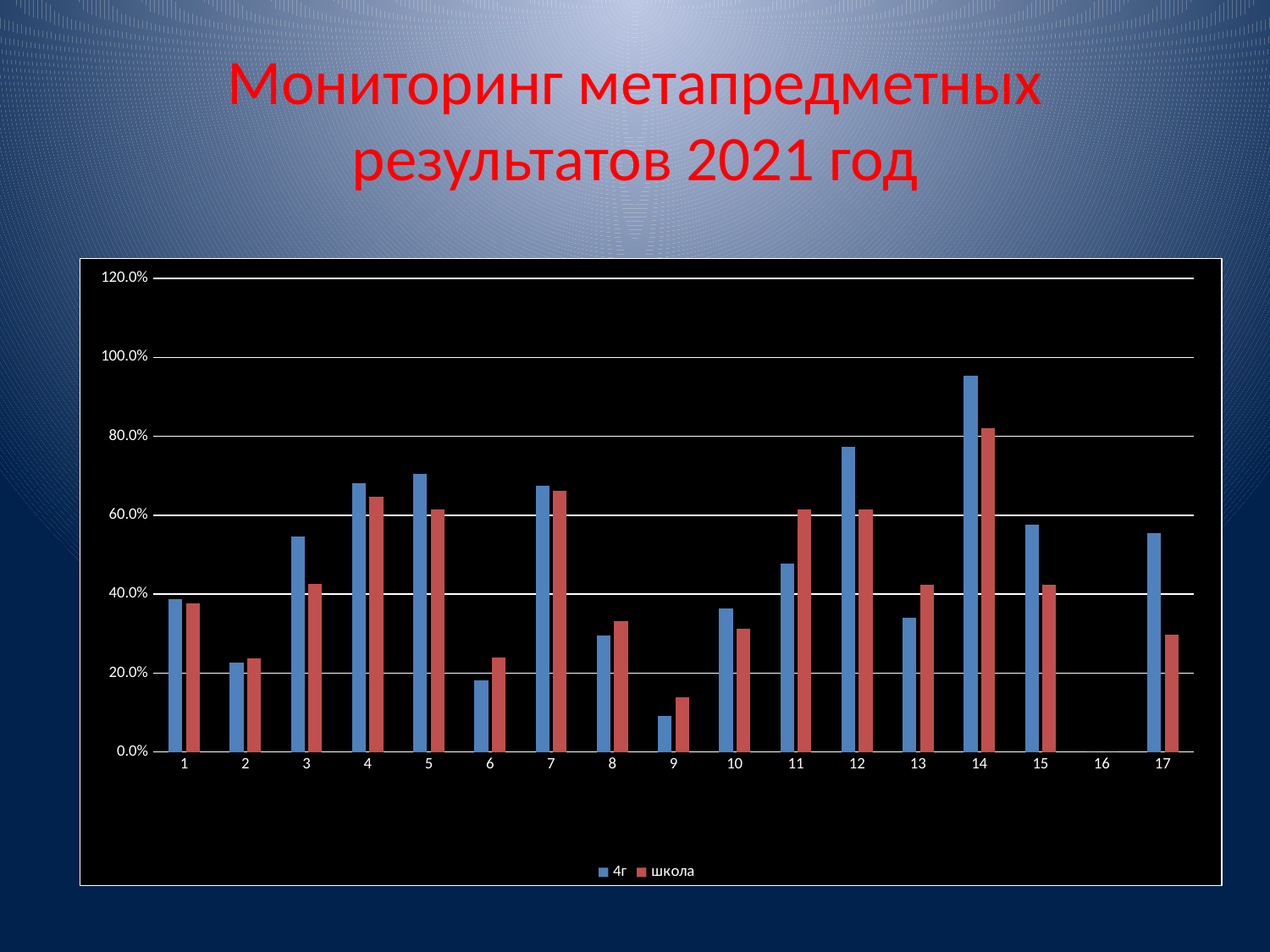

# Мониторинг метапредметных результатов 2021 год

### Chart

| Category | 4г | школа   |
|---|---|---|